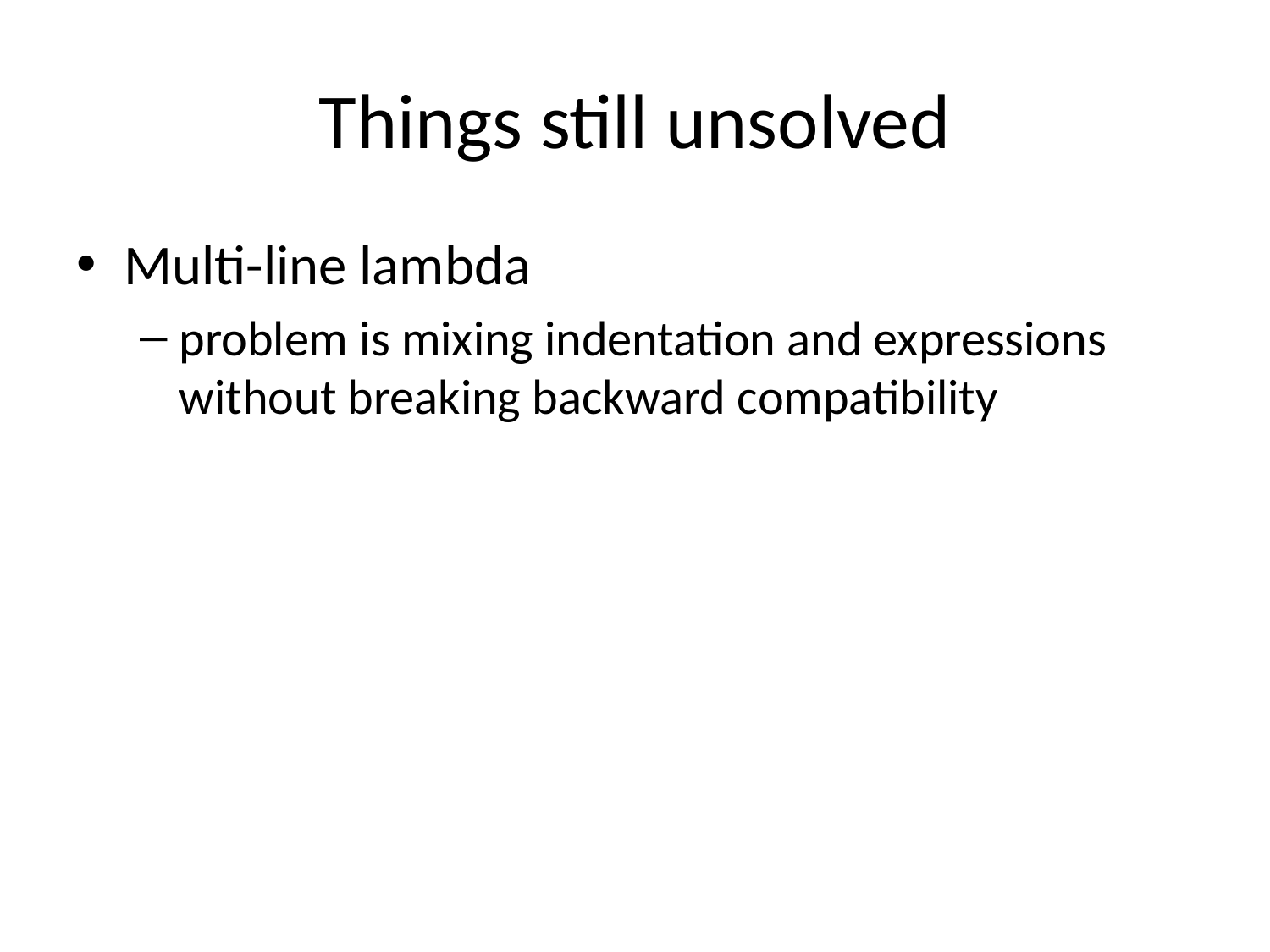

# Things still unsolved
Multi-line lambda
problem is mixing indentation and expressions without breaking backward compatibility